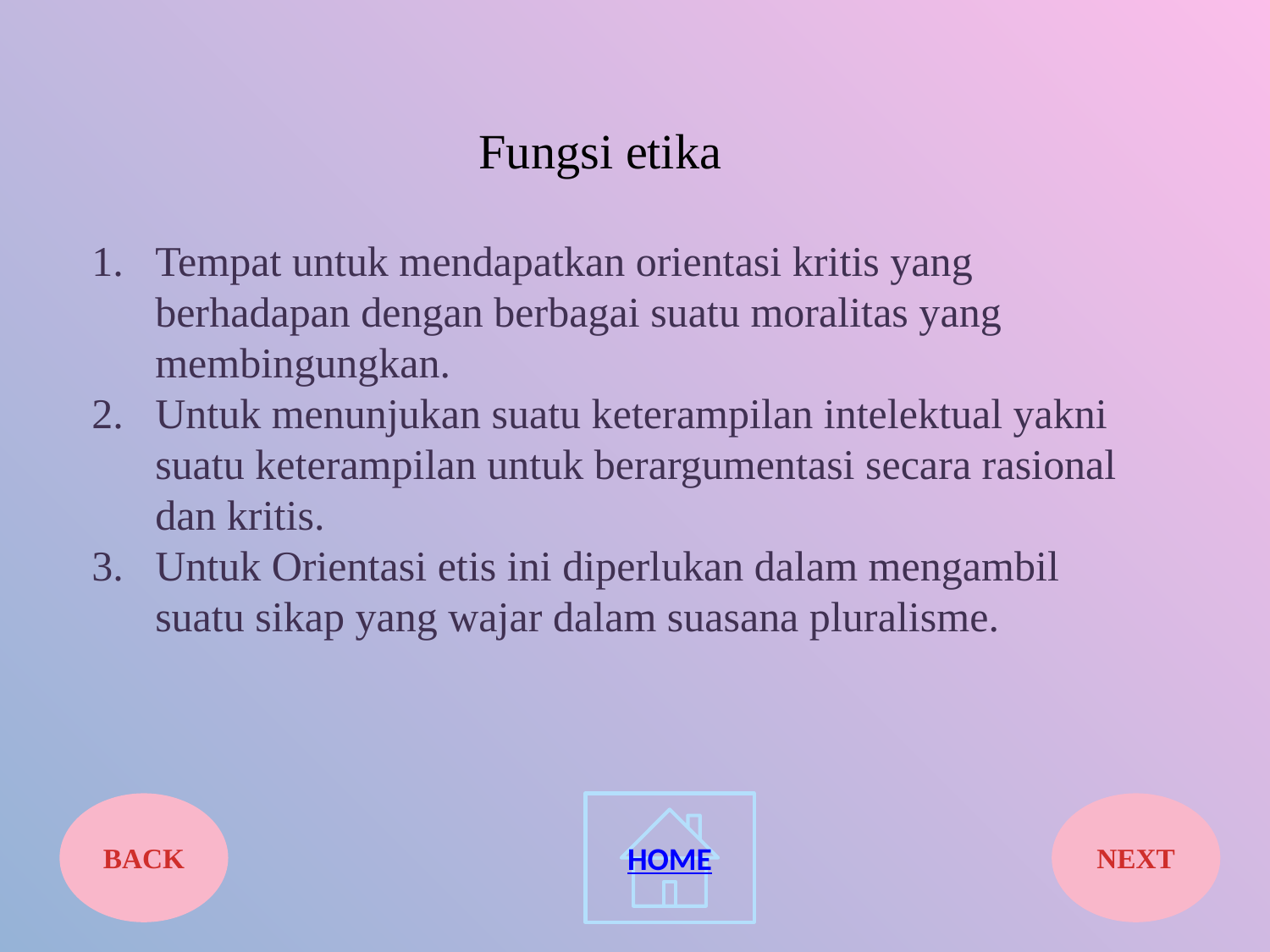

Fungsi etika
Tempat untuk mendapatkan orientasi kritis yang berhadapan dengan berbagai suatu moralitas yang membingungkan.
Untuk menunjukan suatu keterampilan intelektual yakni suatu keterampilan untuk berargumentasi secara rasional dan kritis.
Untuk Orientasi etis ini diperlukan dalam mengambil suatu sikap yang wajar dalam suasana pluralisme.

BACK
HOME
NEXT